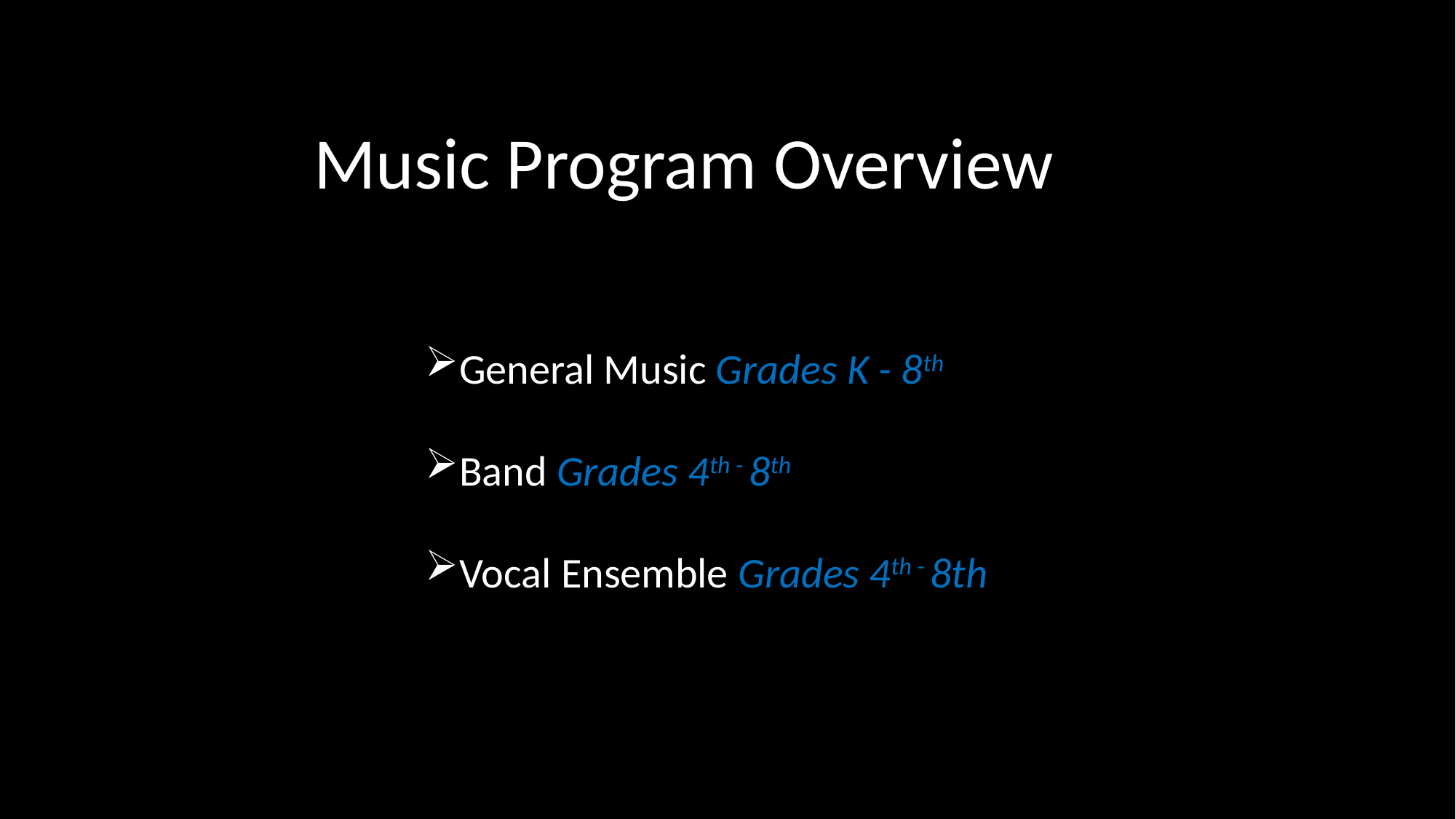

Music Program Overview
General Music Grades K - 8th
Band Grades 4th - 8th
Vocal Ensemble Grades 4th - 8th